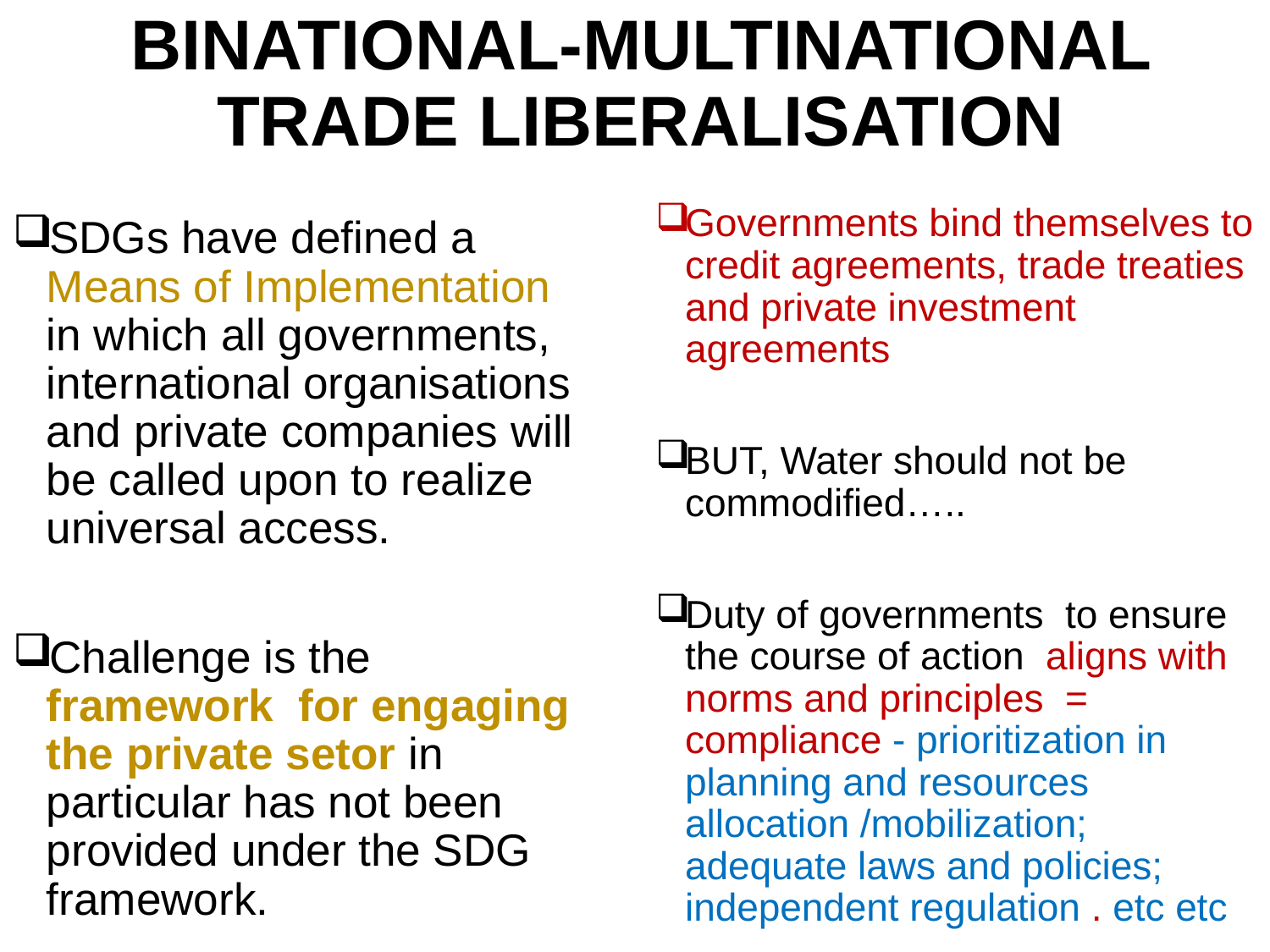

# BINATIONAL-MULTINATIONAL TRADE LIBERALISATION
Governments bind themselves to credit agreements, trade treaties and private investment agreements

BUT, Water should not be commodified…..

Duty of governments  to ensure the course of action  aligns with norms and principles  = compliance - prioritization in planning and resources allocation /mobilization; adequate laws and policies; independent regulation . etc etc

SDGs have defined a Means of Implementation in which all governments, international organisations and private companies will be called upon to realize universal access.

Challenge is the framework  for engaging the private setor in particular has not been provided under the SDG framework.